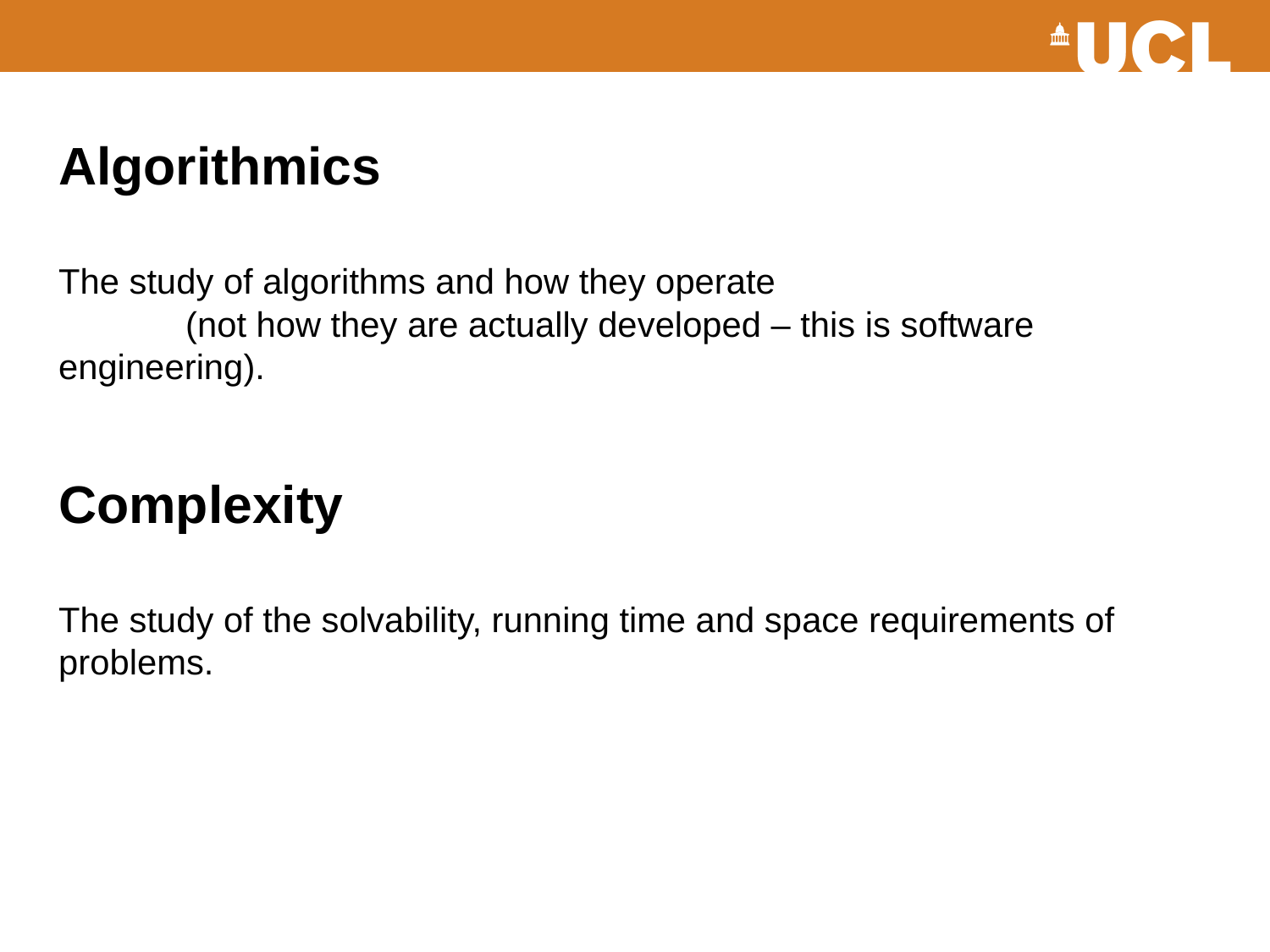

# Algorithmics The study of algorithms and how they operate (not how they are actually developed – this is software 	engineering). Complexity The study of the solvability, running time and space requirements of problems.